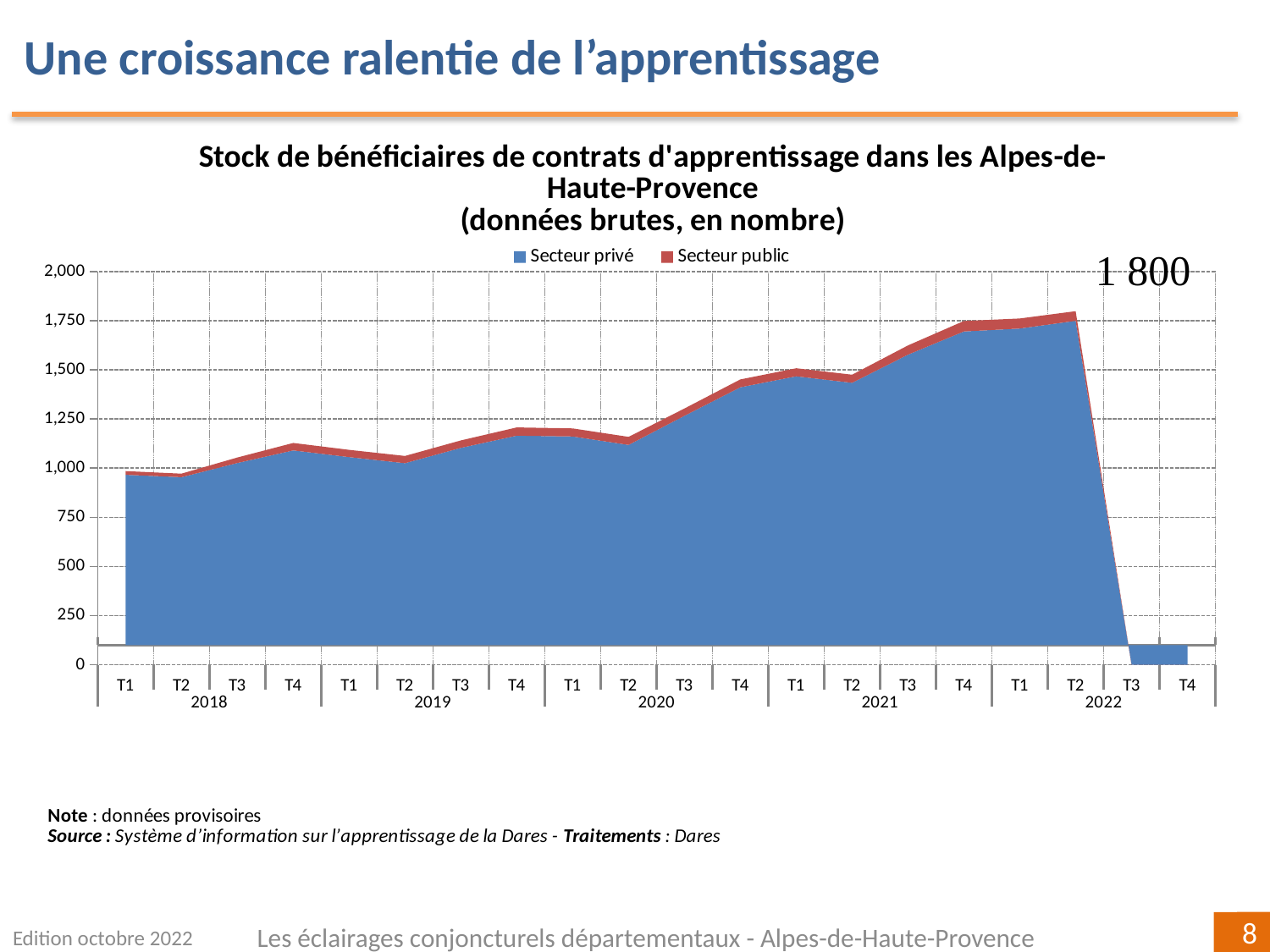

Une croissance ralentie de l’apprentissage

[unsupported chart]

Edition octobre 2022
Les éclairages conjoncturels départementaux - Alpes-de-Haute-Provence
8